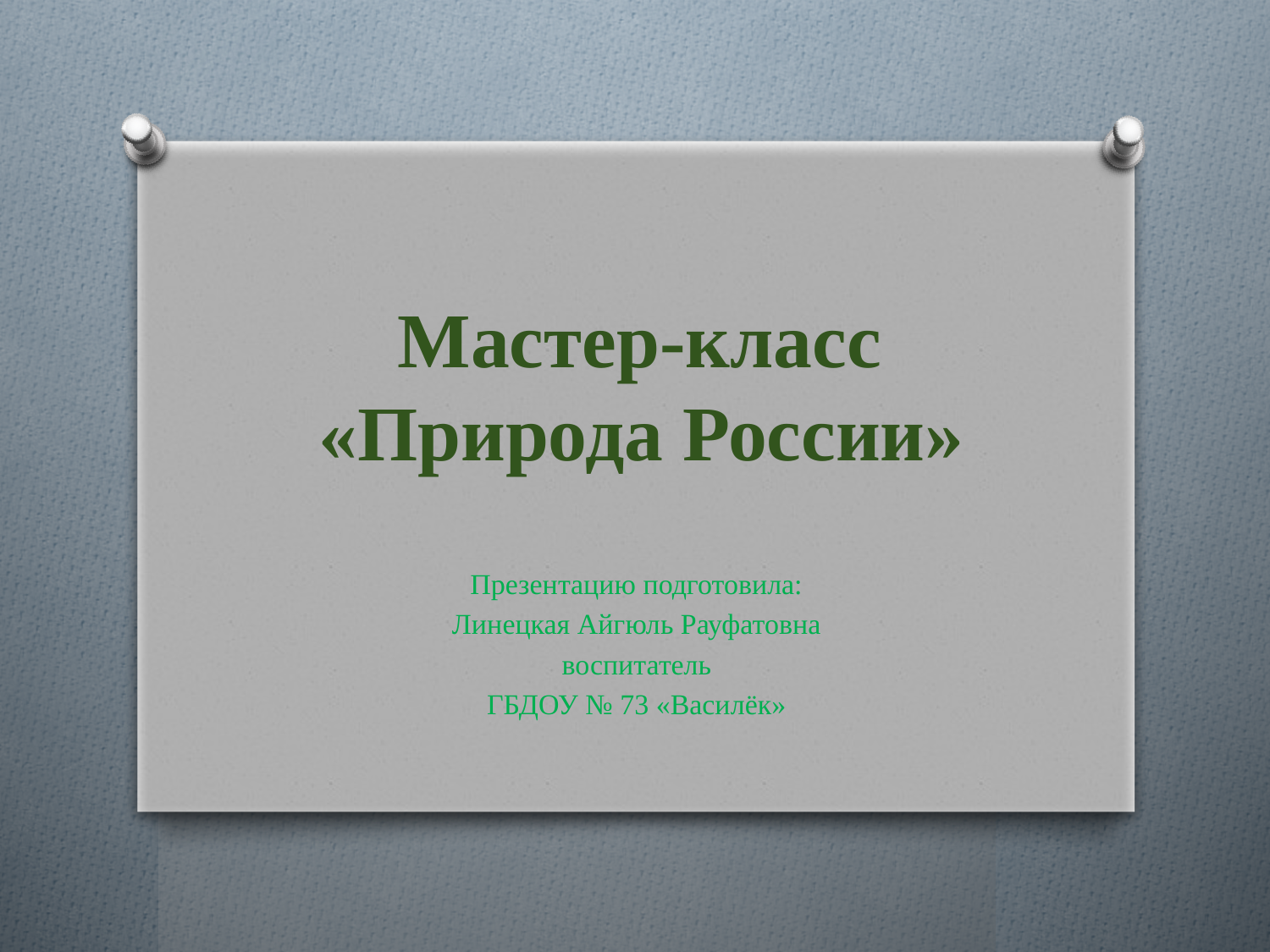

#

Мастер-класс
«Природа России»

Презентацию подготовила:
Линецкая Айгюль Рауфатовна
воспитатель
ГБДОУ № 73 «Василёк»